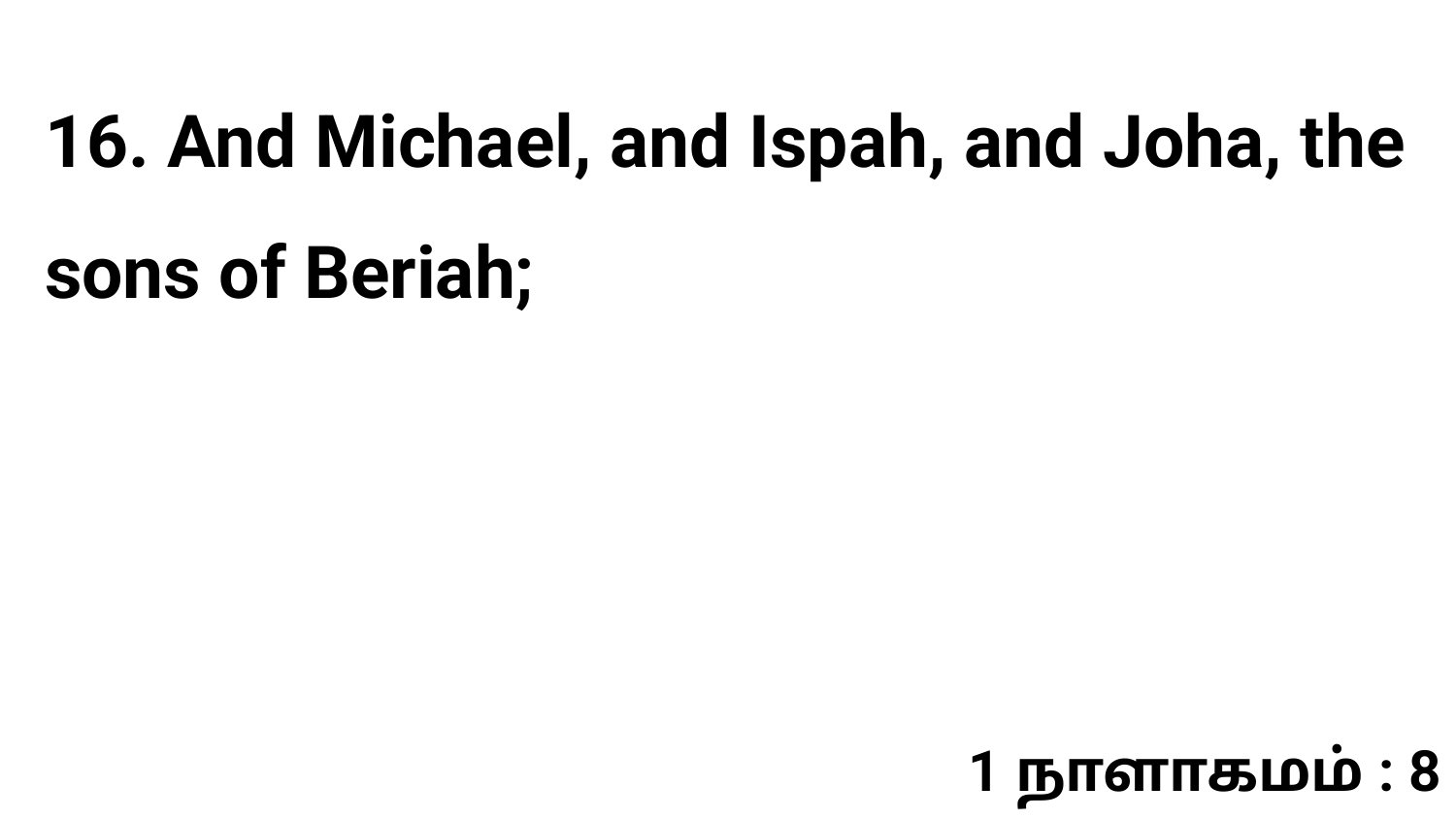

16. And Michael, and Ispah, and Joha, the sons of Beriah;
1 நாளாகமம் : 8